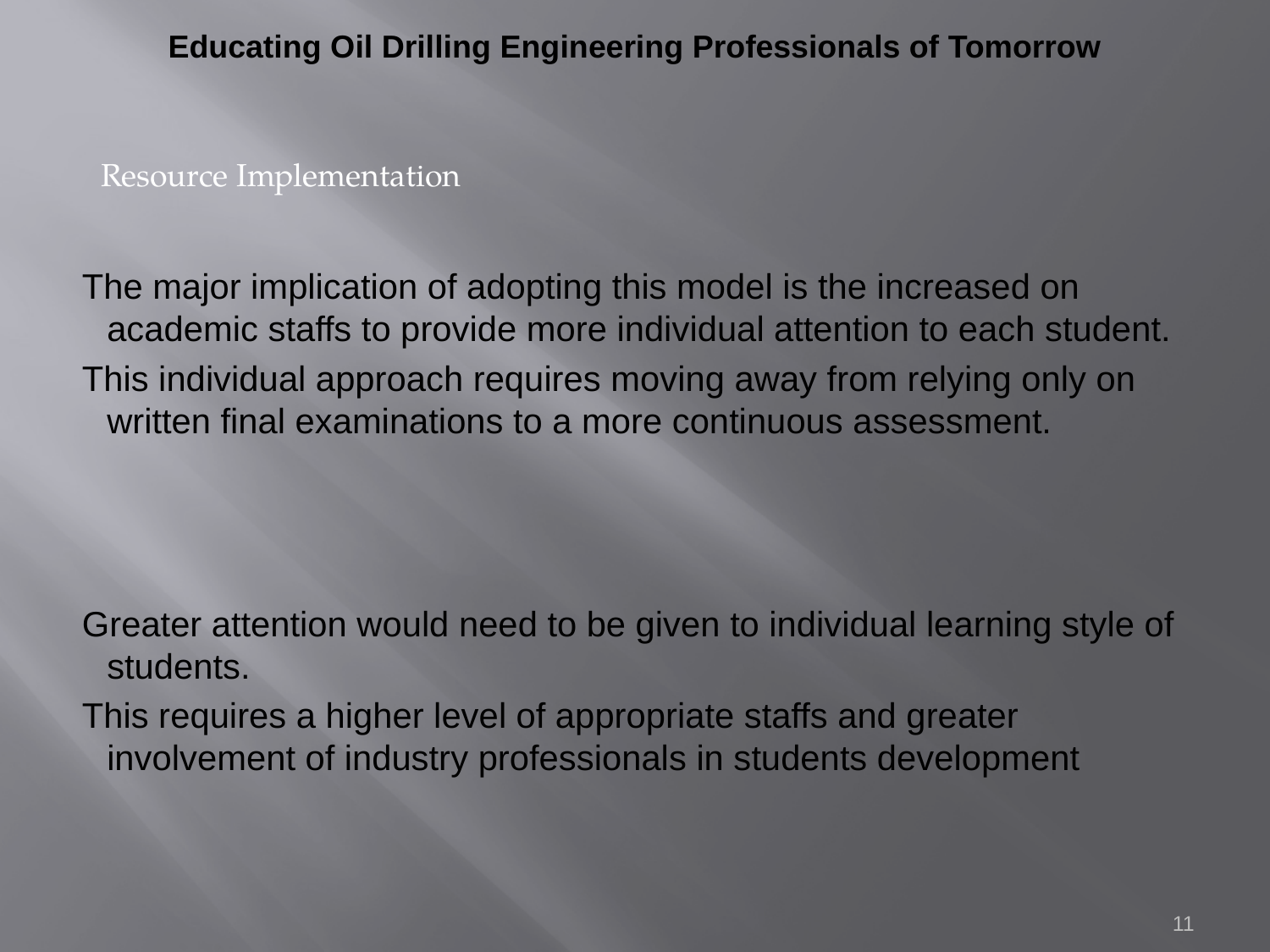

Educating Oil Drilling Engineering Professionals of Tomorrow
Resource Implementation
The major implication of adopting this model is the increased on academic staffs to provide more individual attention to each student.
This individual approach requires moving away from relying only on written final examinations to a more continuous assessment.
Greater attention would need to be given to individual learning style of students.
This requires a higher level of appropriate staffs and greater involvement of industry professionals in students development
11